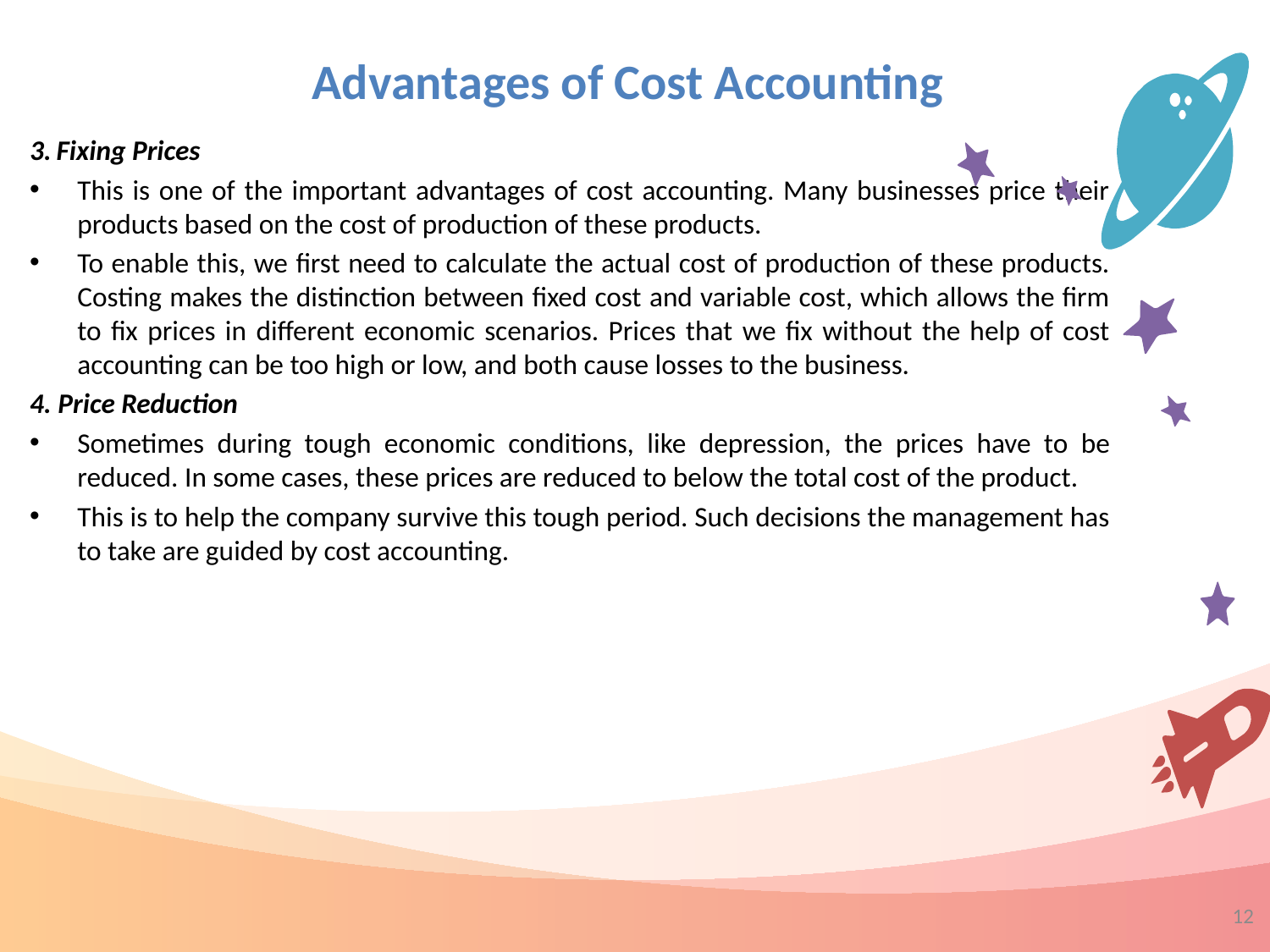

Advantages of Cost Accounting

3. Fixing Prices
This is one of the important advantages of cost accounting. Many businesses price their products based on the cost of production of these products.
To enable this, we first need to calculate the actual cost of production of these products. Costing makes the distinction between fixed cost and variable cost, which allows the firm to fix prices in different economic scenarios. Prices that we fix without the help of cost accounting can be too high or low, and both cause losses to the business.
4. Price Reduction
Sometimes during tough economic conditions, like depression, the prices have to be reduced. In some cases, these prices are reduced to below the total cost of the product.
This is to help the company survive this tough period. Such decisions the management has to take are guided by cost accounting.

12